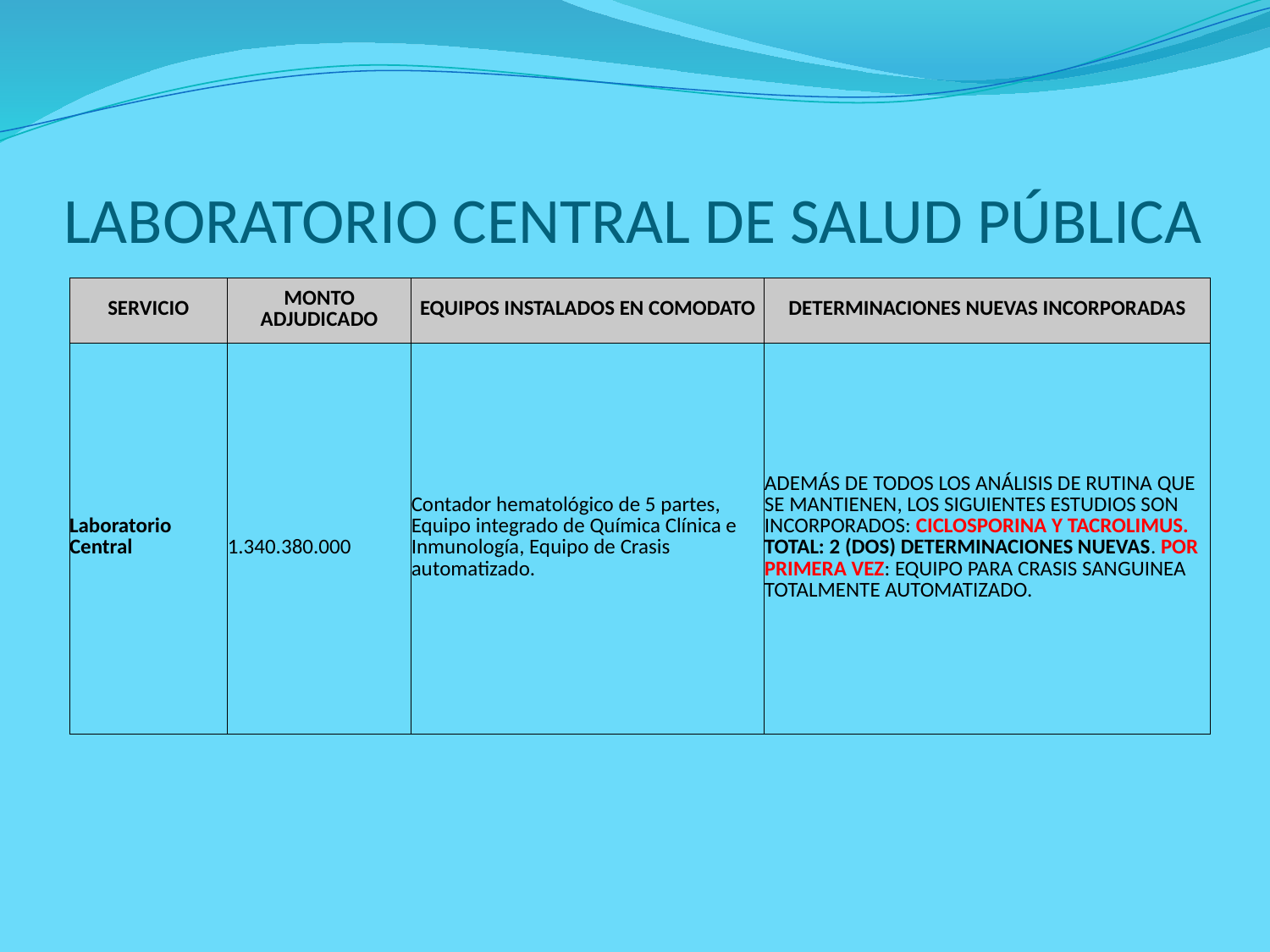

# LABORATORIO CENTRAL DE SALUD PÚBLICA
| SERVICIO | MONTO ADJUDICADO | EQUIPOS INSTALADOS EN COMODATO | DETERMINACIONES NUEVAS INCORPORADAS |
| --- | --- | --- | --- |
| Laboratorio Central | 1.340.380.000 | Contador hematológico de 5 partes, Equipo integrado de Química Clínica e Inmunología, Equipo de Crasis automatizado. | ADEMÁS DE TODOS LOS ANÁLISIS DE RUTINA QUE SE MANTIENEN, LOS SIGUIENTES ESTUDIOS SON INCORPORADOS: CICLOSPORINA Y TACROLIMUS. TOTAL: 2 (DOS) DETERMINACIONES NUEVAS. POR PRIMERA VEZ: EQUIPO PARA CRASIS SANGUINEA TOTALMENTE AUTOMATIZADO. |